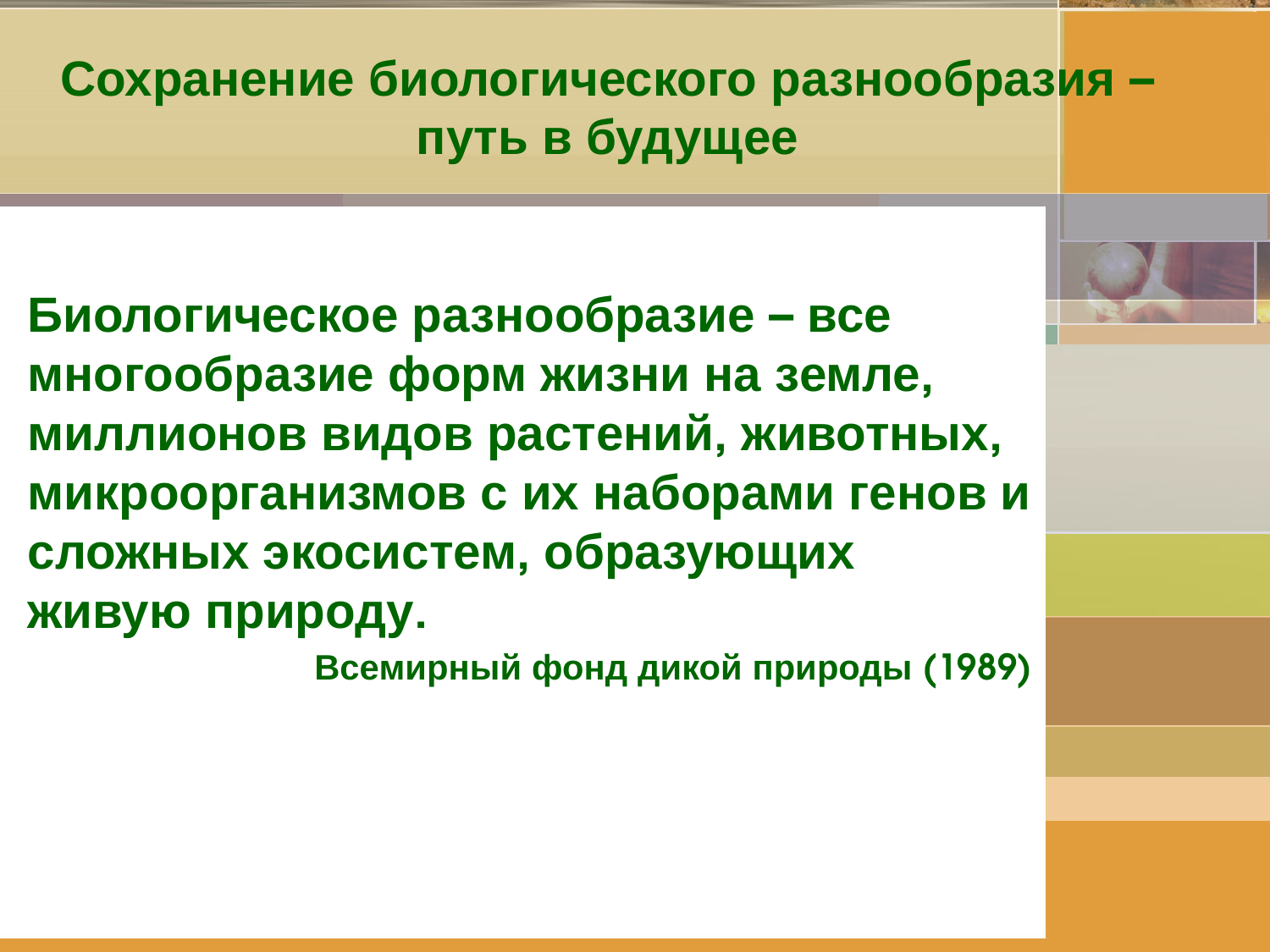

# Сохранение биологического разнообразия – путь в будущее
Биологическое разнообразие – все многообразие форм жизни на земле, миллионов видов растений, животных, микроорганизмов с их наборами генов и сложных экосистем, образующих живую природу.
Всемирный фонд дикой природы (1989)